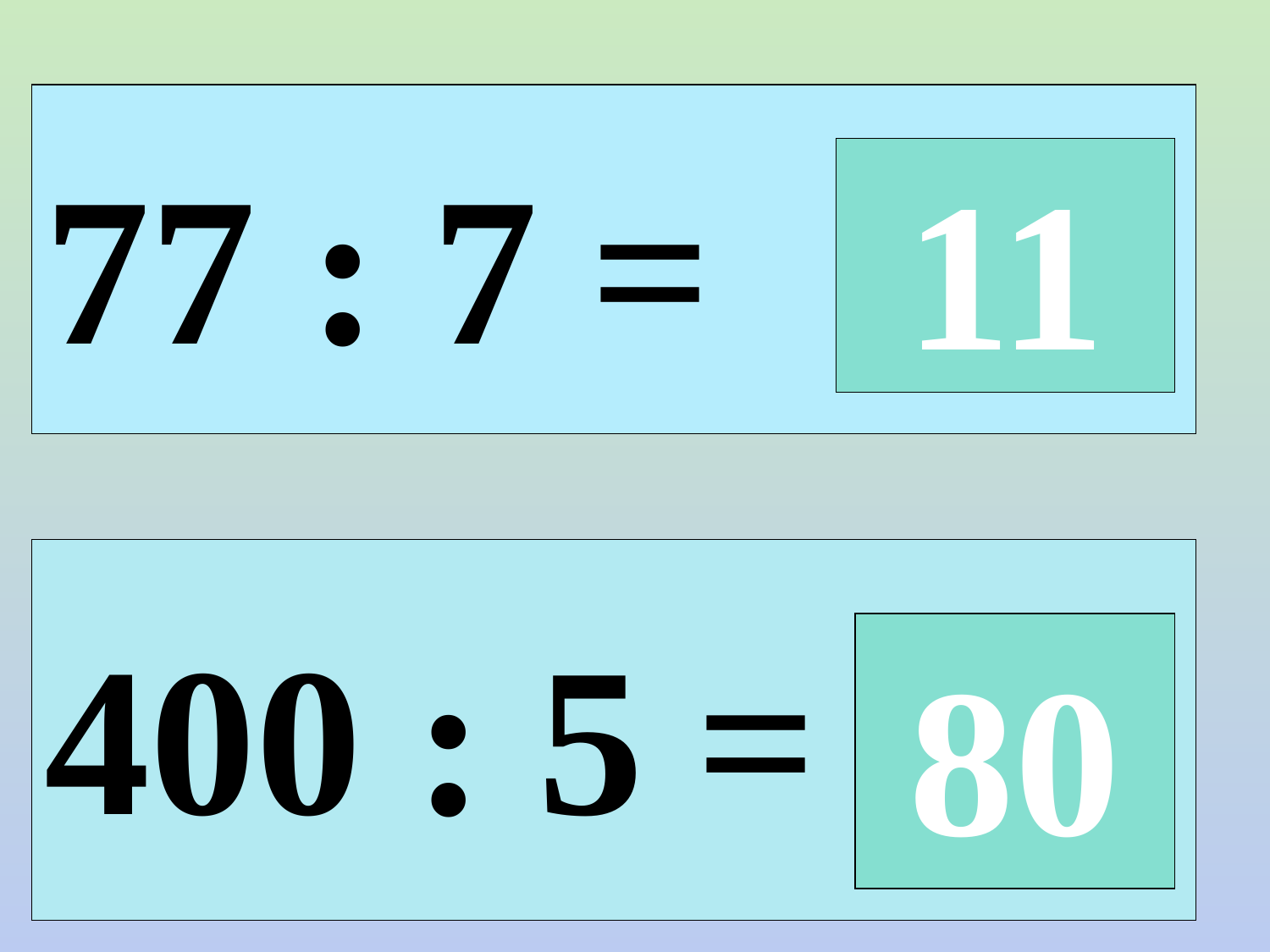

77 : 7 =
11
400 : 5 =
80